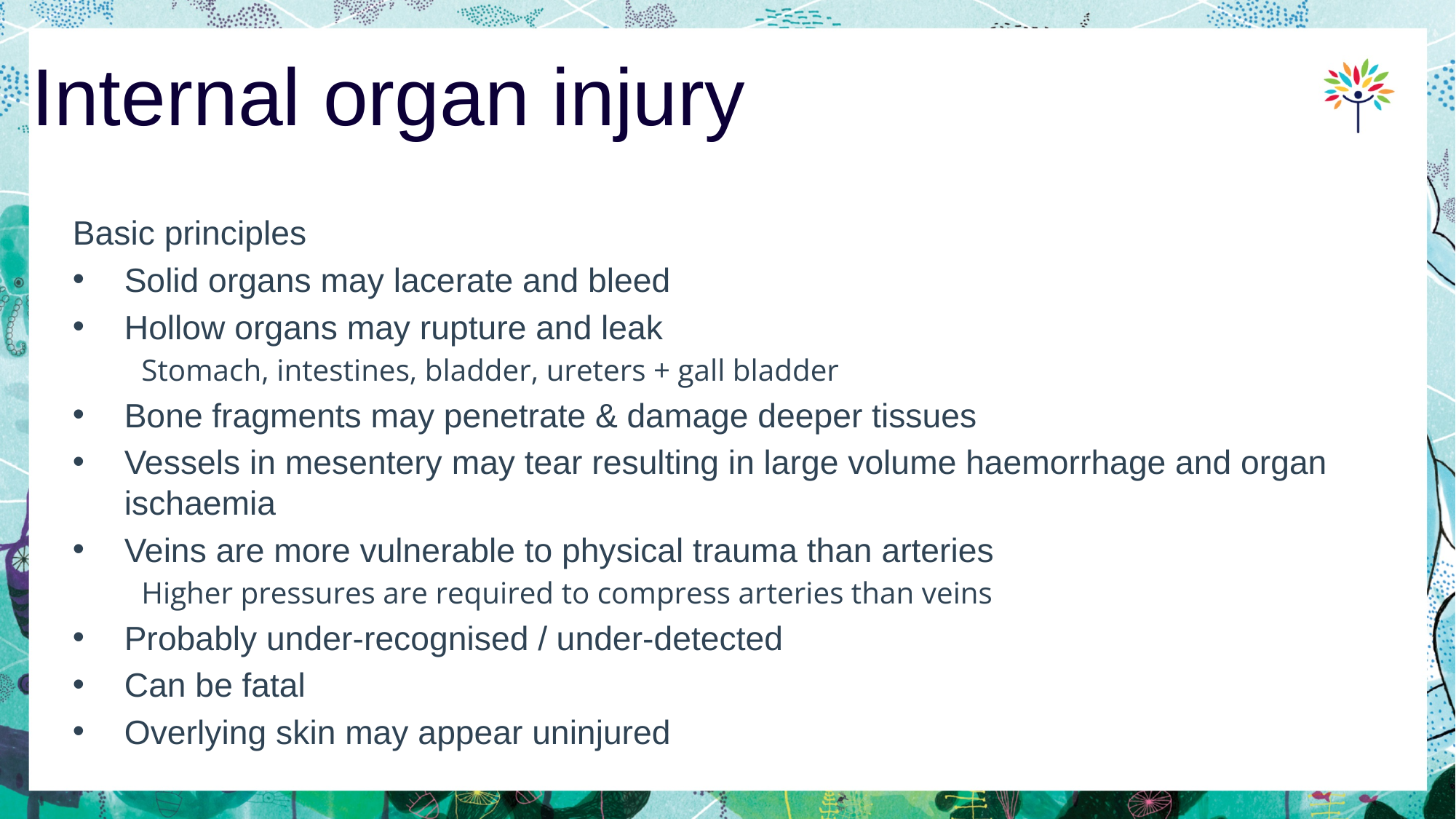

# Internal organ injury
Basic principles
Solid organs may lacerate and bleed
Hollow organs may rupture and leak
	Stomach, intestines, bladder, ureters + gall bladder
Bone fragments may penetrate & damage deeper tissues
Vessels in mesentery may tear resulting in large volume haemorrhage and organ ischaemia
Veins are more vulnerable to physical trauma than arteries
	Higher pressures are required to compress arteries than veins
Probably under-recognised / under-detected
Can be fatal
Overlying skin may appear uninjured